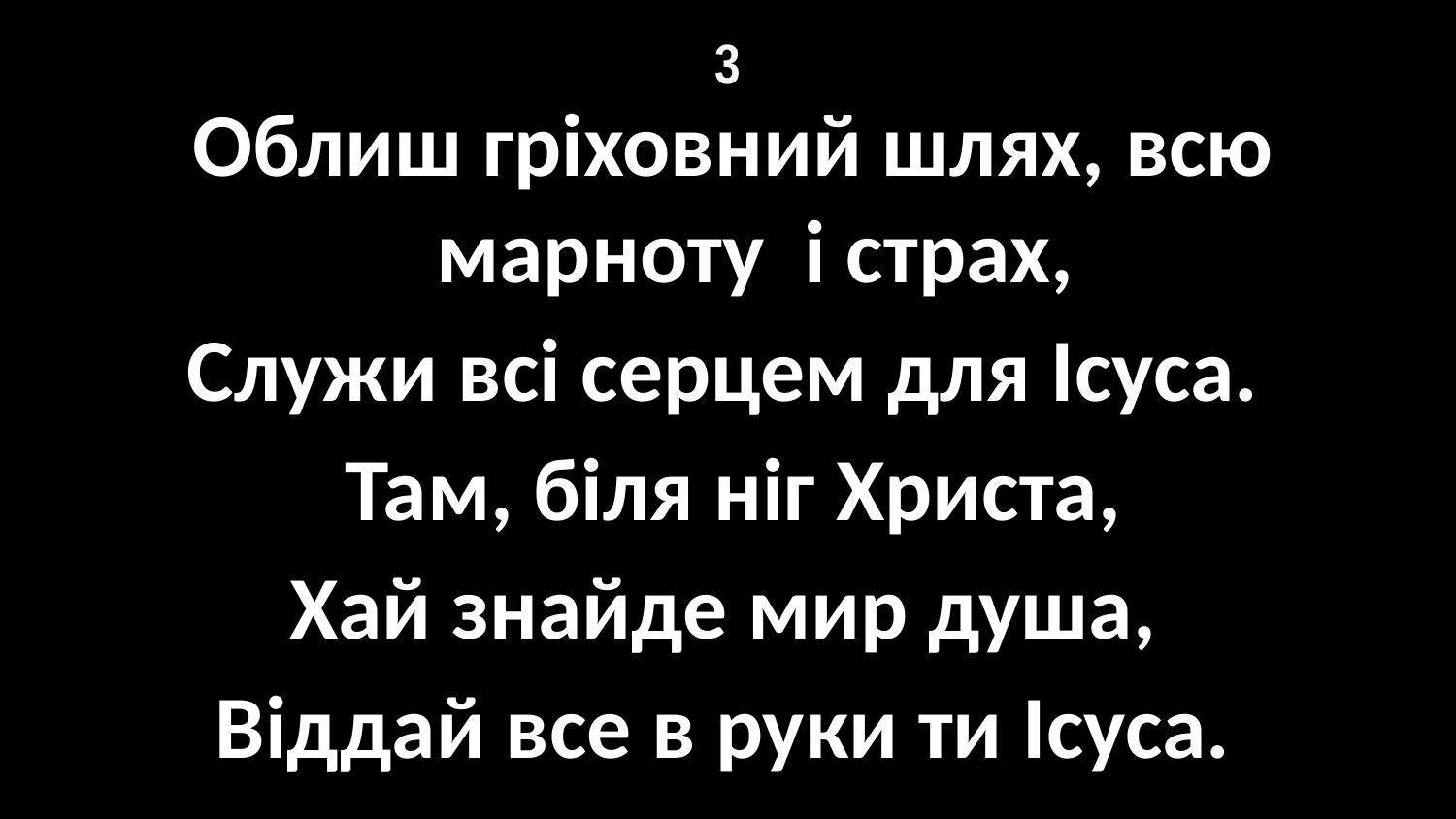

# 3
Облиш гріховний шлях, всю марноту  і страх,
Служи всі серцем для Ісуса.
Там, біля ніг Христа,
Хай знайде мир душа,
Віддай все в руки ти Ісуса.